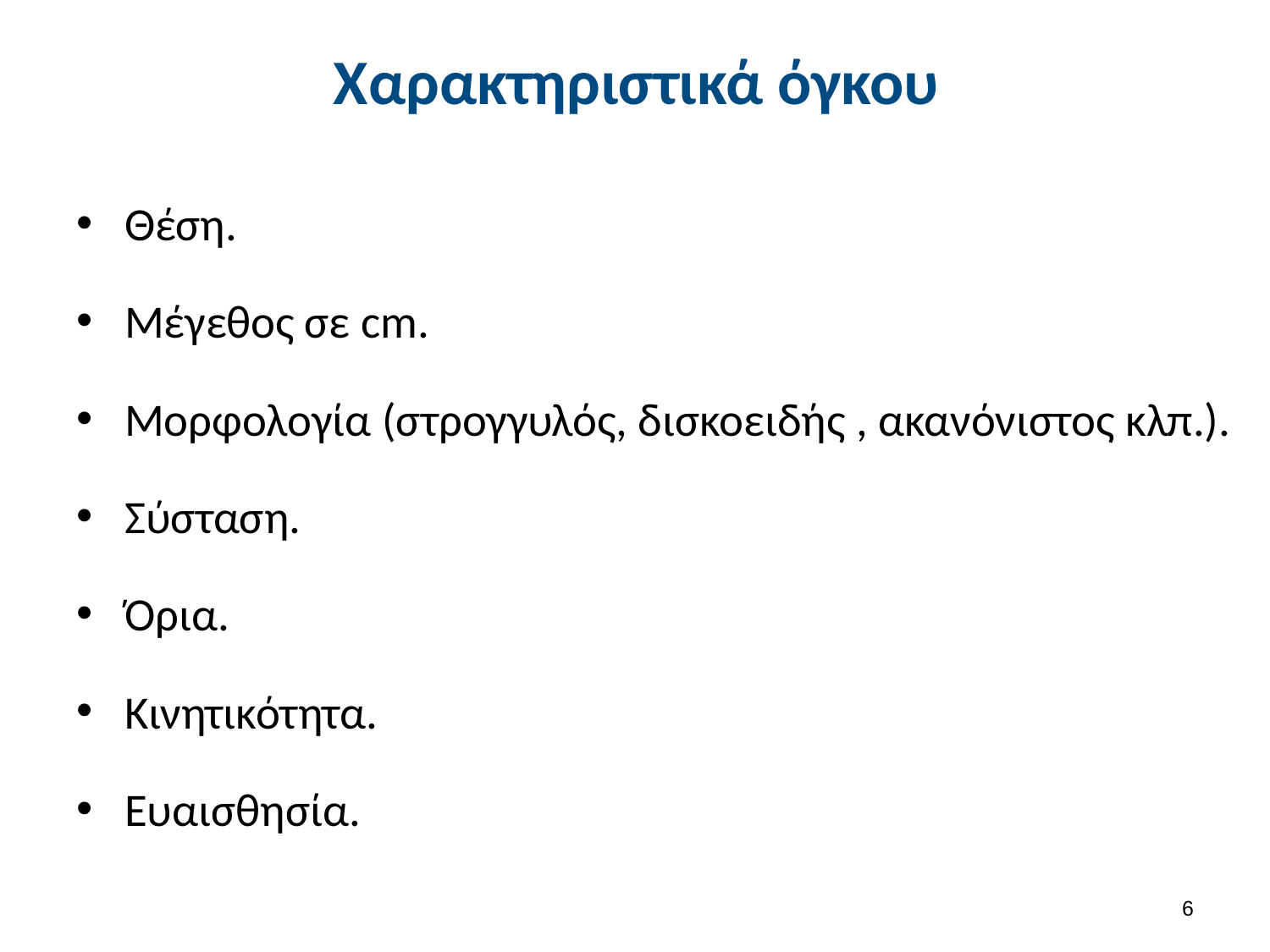

# Χαρακτηριστικά όγκου
Θέση.
Μέγεθος σε cm.
Μορφολογία (στρογγυλός, δισκοειδής , ακανόνιστος κλπ.).
Σύσταση.
Όρια.
Κινητικότητα.
Ευαισθησία.

6